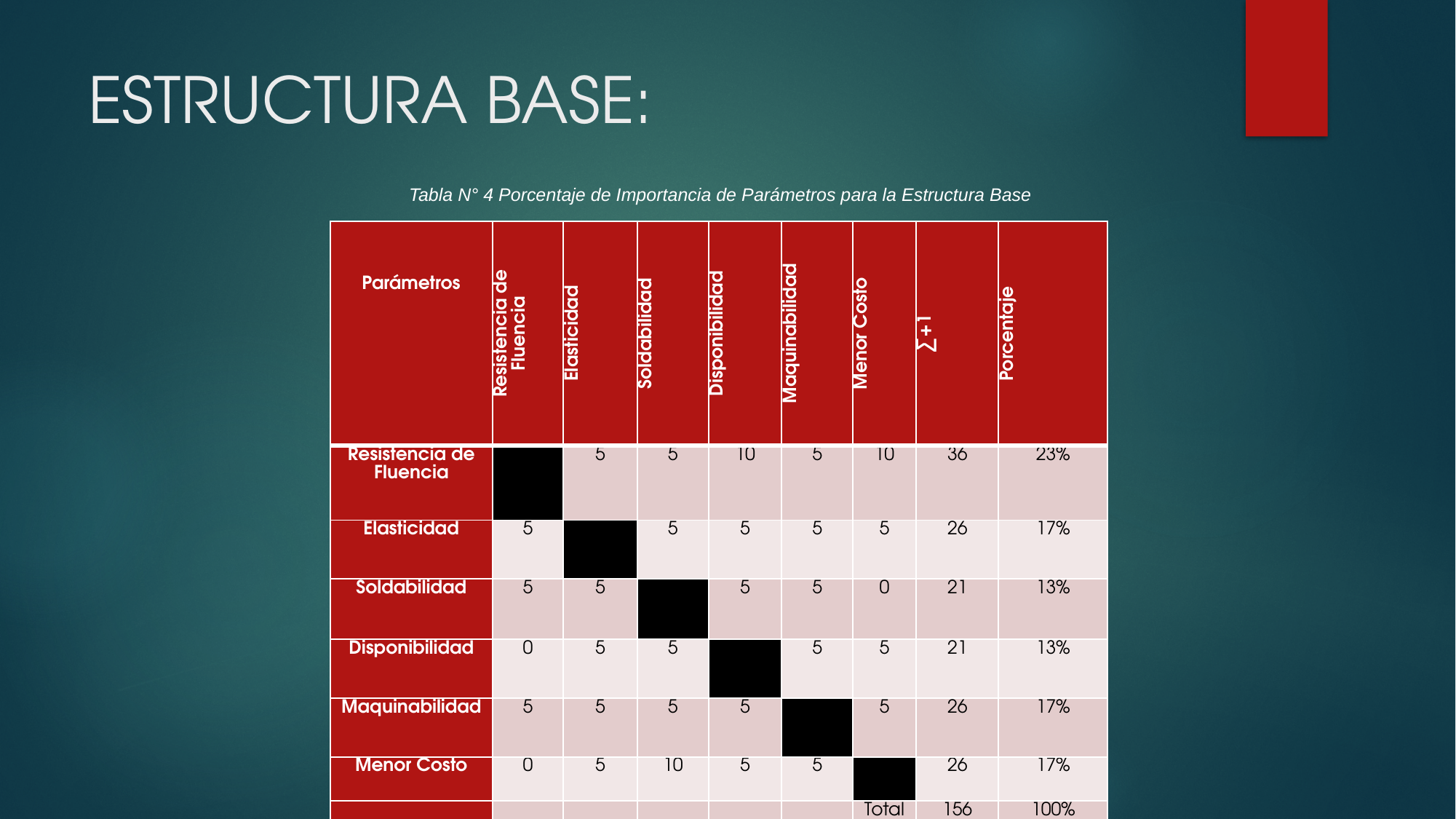

# ESTRUCTURA BASE:
Tabla N° 4 Porcentaje de Importancia de Parámetros para la Estructura Base
| Parámetros | Resistencia de Fluencia | Elasticidad | Soldabilidad | Disponibilidad | Maquinabilidad | Menor Costo | ∑+1 | Porcentaje |
| --- | --- | --- | --- | --- | --- | --- | --- | --- |
| Resistencia de Fluencia |  | 5 | 5 | 10 | 5 | 10 | 36 | 23% |
| Elasticidad | 5 |  | 5 | 5 | 5 | 5 | 26 | 17% |
| Soldabilidad | 5 | 5 |  | 5 | 5 | 0 | 21 | 13% |
| Disponibilidad | 0 | 5 | 5 |  | 5 | 5 | 21 | 13% |
| Maquinabilidad | 5 | 5 | 5 | 5 |  | 5 | 26 | 17% |
| Menor Costo | 0 | 5 | 10 | 5 | 5 |  | 26 | 17% |
|  |  |  |  |  |  | Total | 156 | 100% |